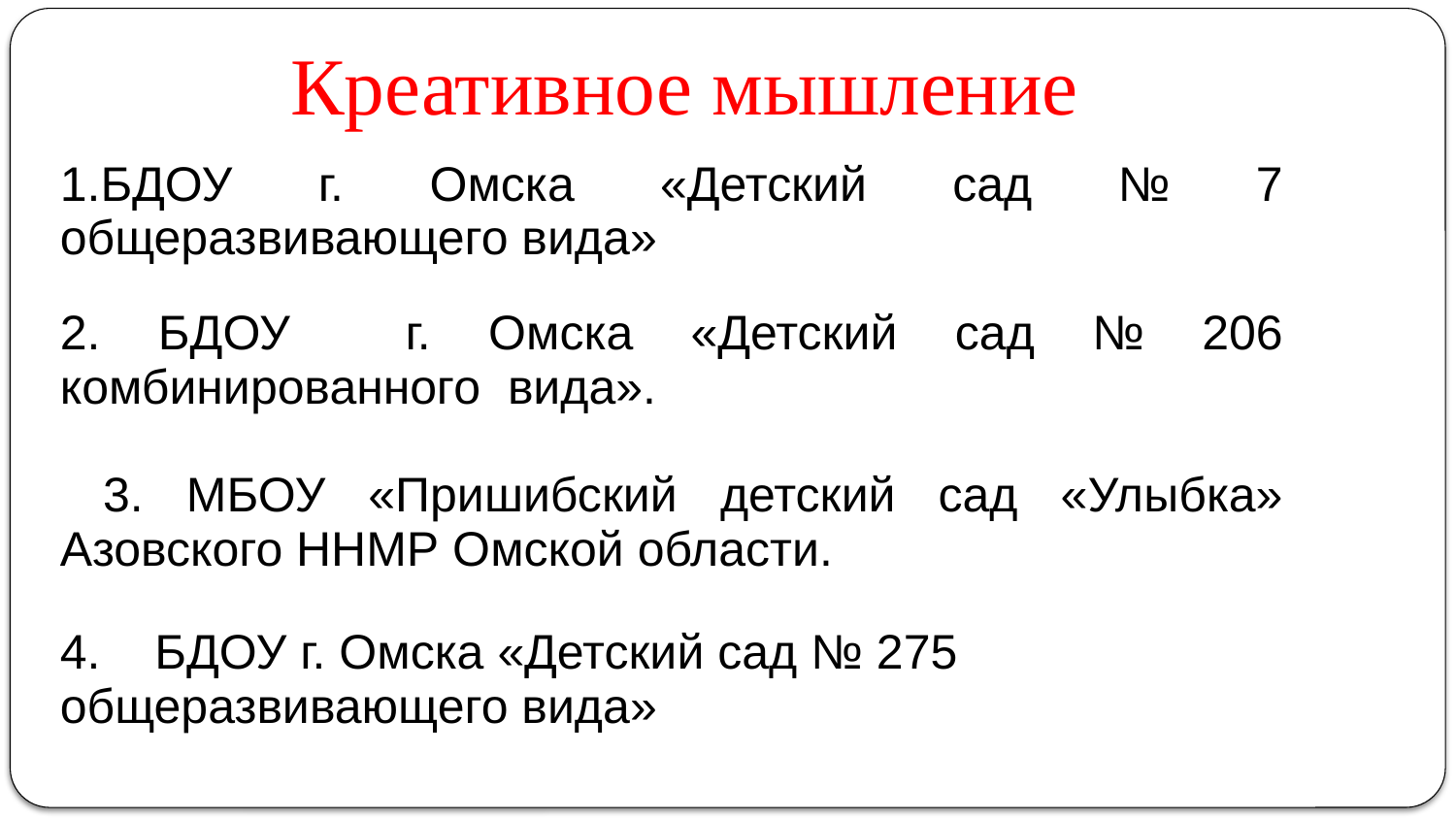

# Креативное мышление
| 1.БДОУ г. Омска «Детский сад № 7 общеразвивающего вида» |
| --- |
| 2. БДОУ г. Омска «Детский сад № 206 комбинированного вида». 3. МБОУ «Пришибский детский сад «Улыбка» Азовского ННМР Омской области. |
| 4. БДОУ г. Омска «Детский сад № 275 общеразвивающего вида» |